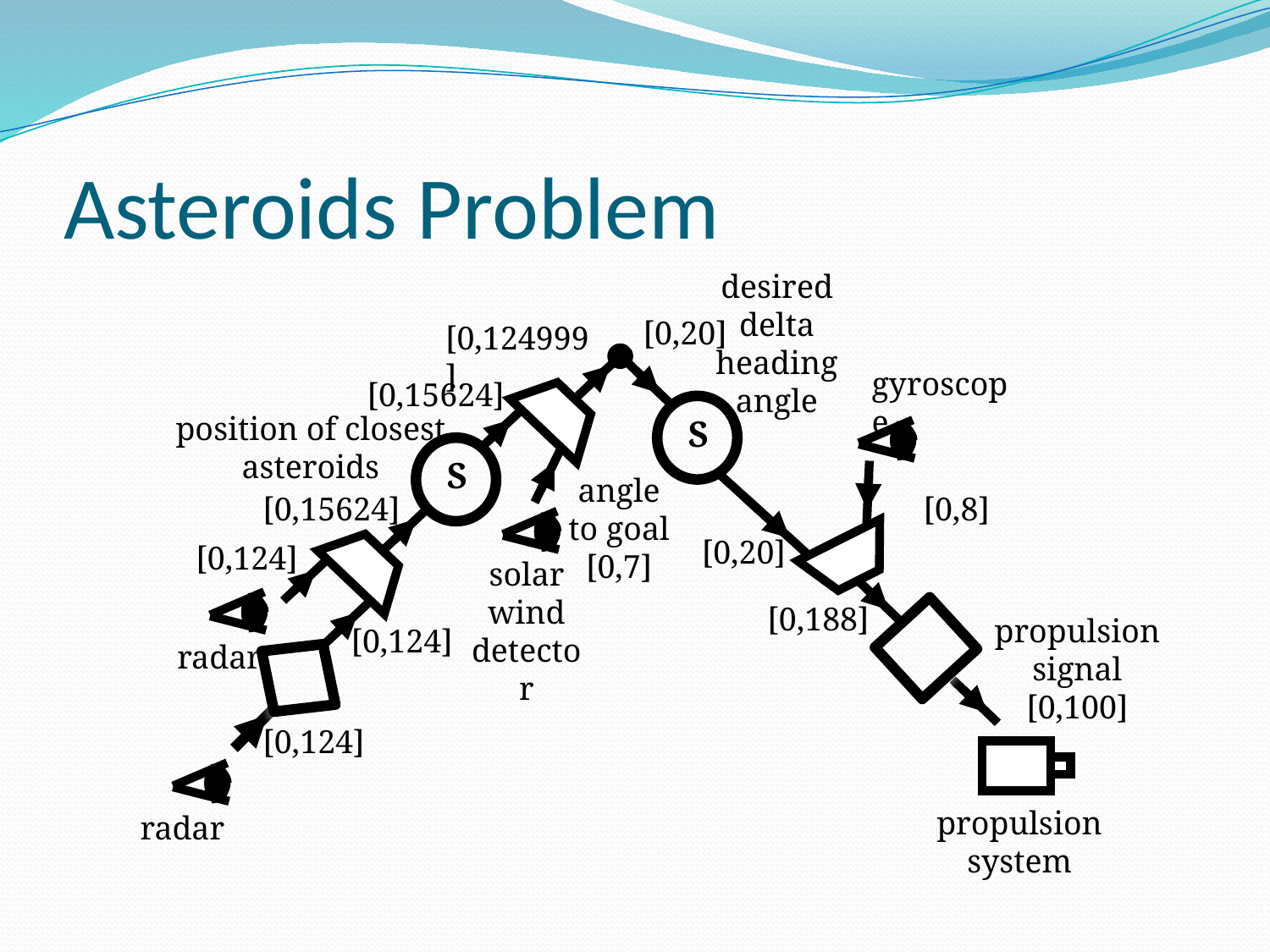

# Asteroids Problem
desired delta heading angle
[0,20]

gyroscope

S
position of closest asteroids

S

angle to goal
[0,7]

[0,20]

solar wind detector

propulsion signal
[0,100]

propulsion system
        radar
[0,124999]
[0,15624]
[0,15624]
[0,8]
[0,124]
[0,188]
[0,124]
        radar
[0,124]